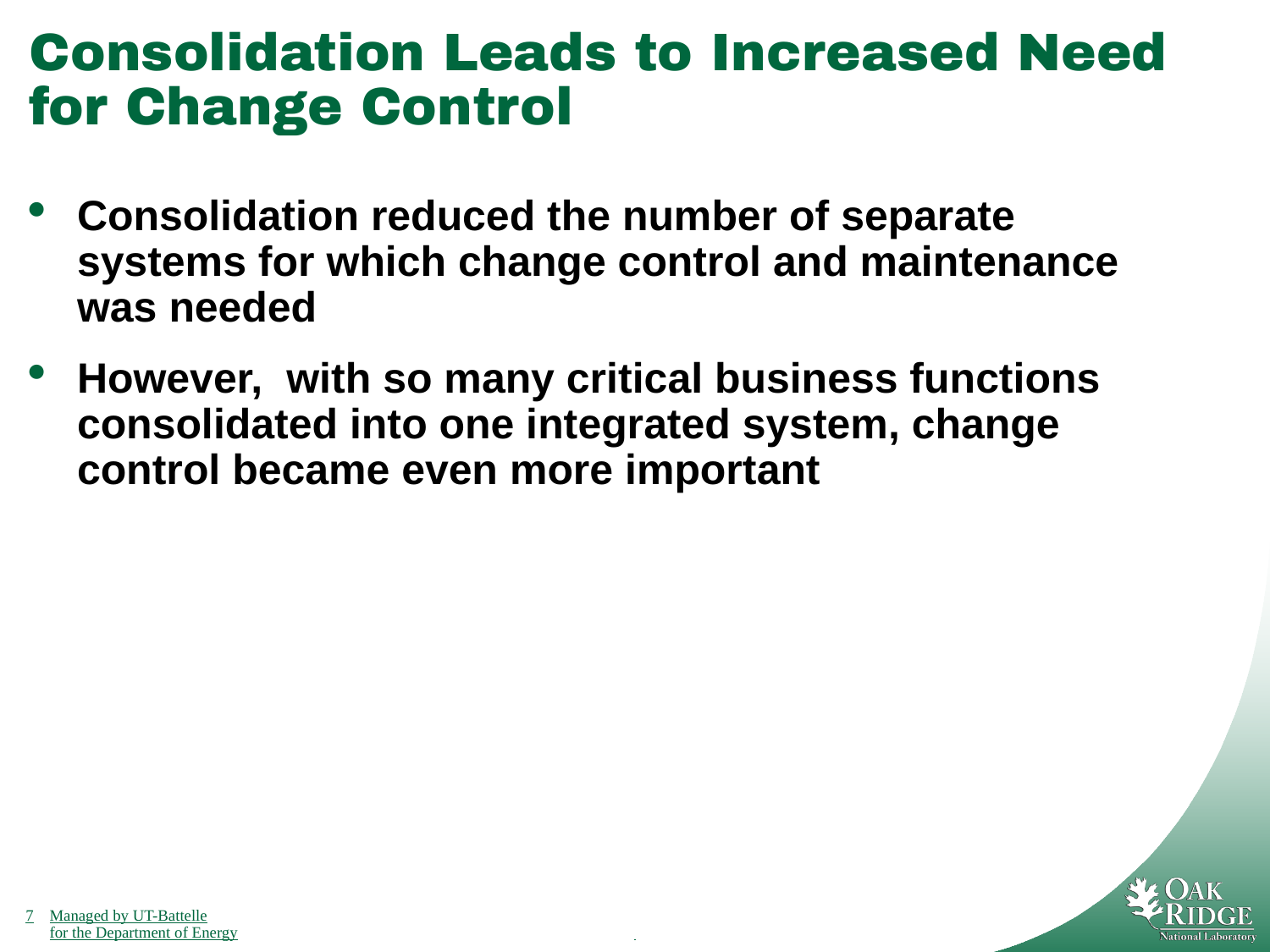

# Consolidation Leads to Increased Need for Change Control
Consolidation reduced the number of separate systems for which change control and maintenance was needed
However,  with so many critical business functions consolidated into one integrated system, change control became even more important